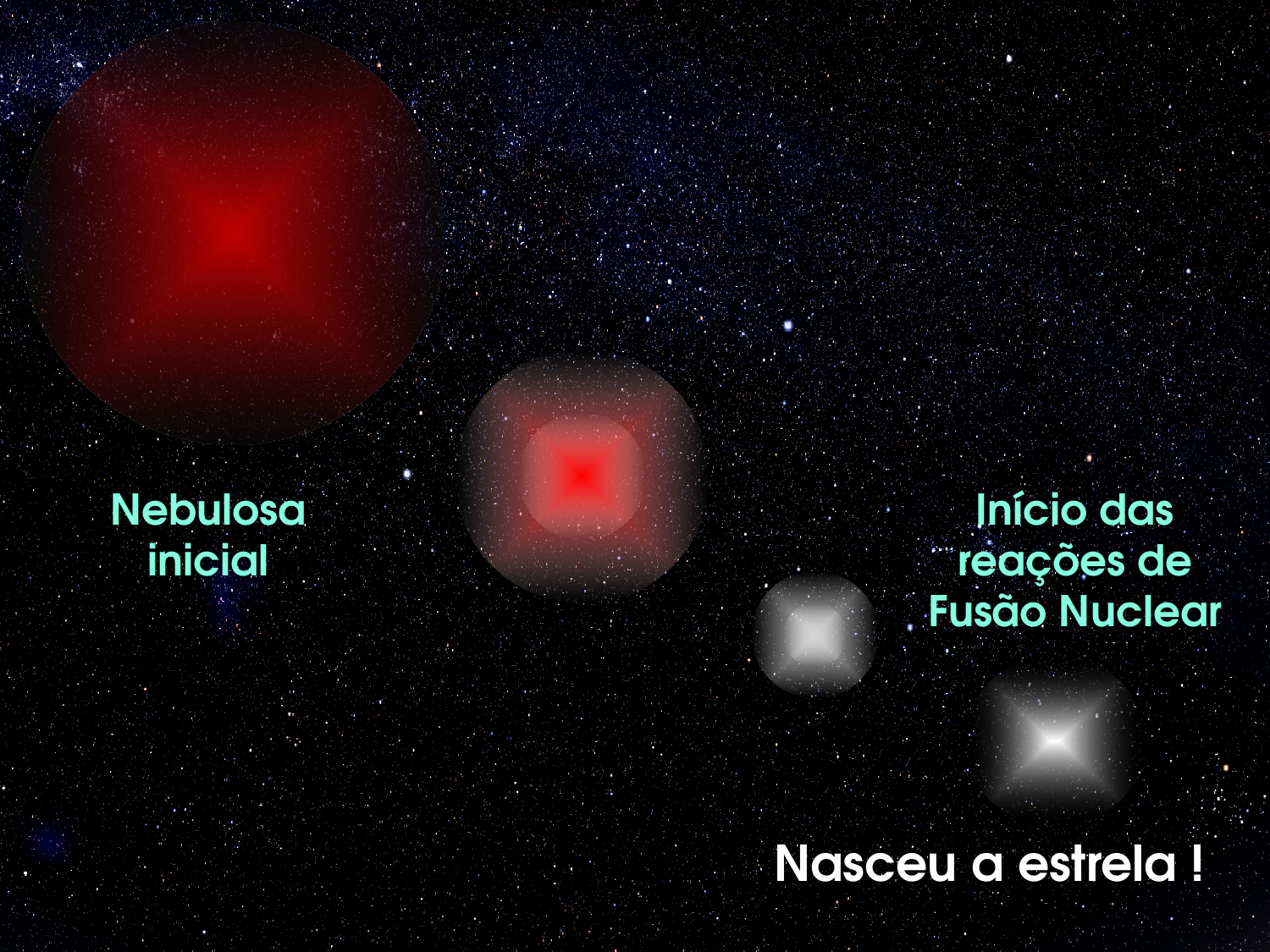

Nebulosa
inicial

Início das
reações de
Fusão Nuclear

Nasceu a estrela !